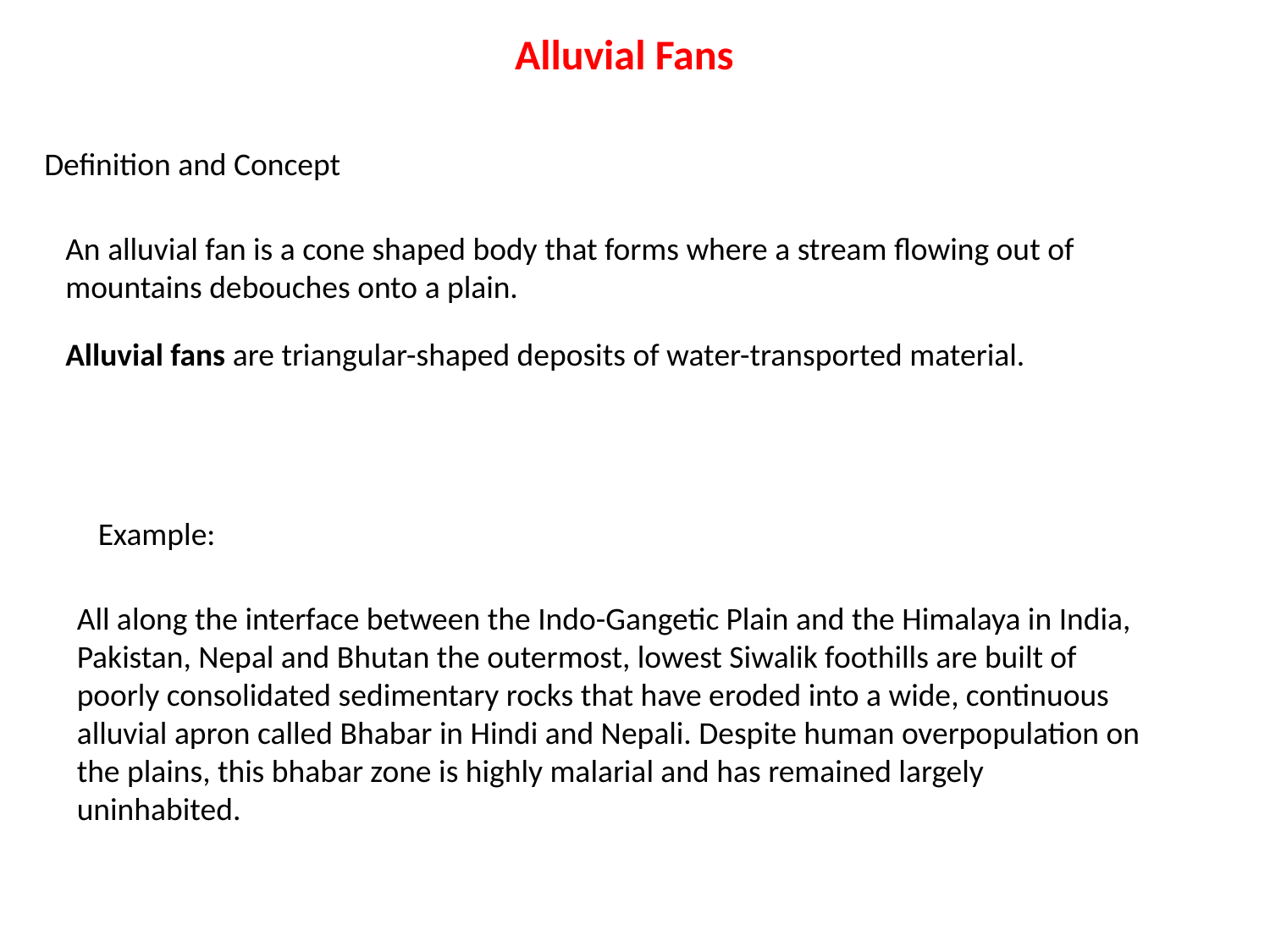

Alluvial Fans
Definition and Concept
An alluvial fan is a cone shaped body that forms where a stream flowing out of mountains debouches onto a plain.
Alluvial fans are triangular-shaped deposits of water-transported material.
Example:
All along the interface between the Indo-Gangetic Plain and the Himalaya in India, Pakistan, Nepal and Bhutan the outermost, lowest Siwalik foothills are built of poorly consolidated sedimentary rocks that have eroded into a wide, continuous alluvial apron called Bhabar in Hindi and Nepali. Despite human overpopulation on the plains, this bhabar zone is highly malarial and has remained largely uninhabited.